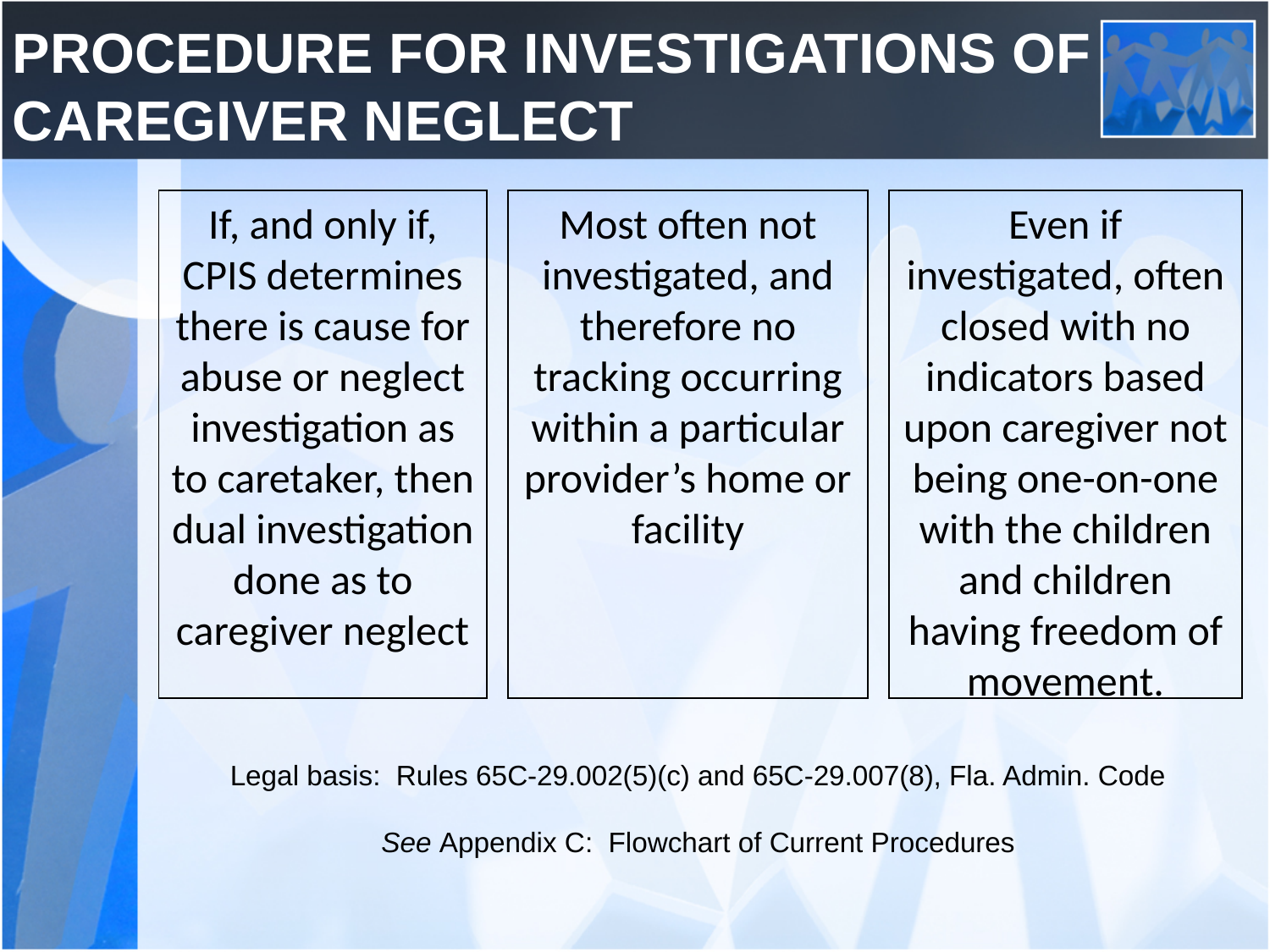

PROCEDURE FOR INVESTIGATIONS OF CAREGIVER NEGLECT
If, and only if, CPIS determines there is cause for abuse or neglect investigation as to caretaker, then dual investigation done as to caregiver neglect
Most often not investigated, and therefore no tracking occurring within a particular provider’s home or facility
Even if investigated, often closed with no indicators based upon caregiver not being one-on-one with the children and children having freedom of movement.
Legal basis:  Rules 65C-29.002(5)(c) and 65C-29.007(8), Fla. Admin. Code

See Appendix C:  Flowchart of Current Procedures